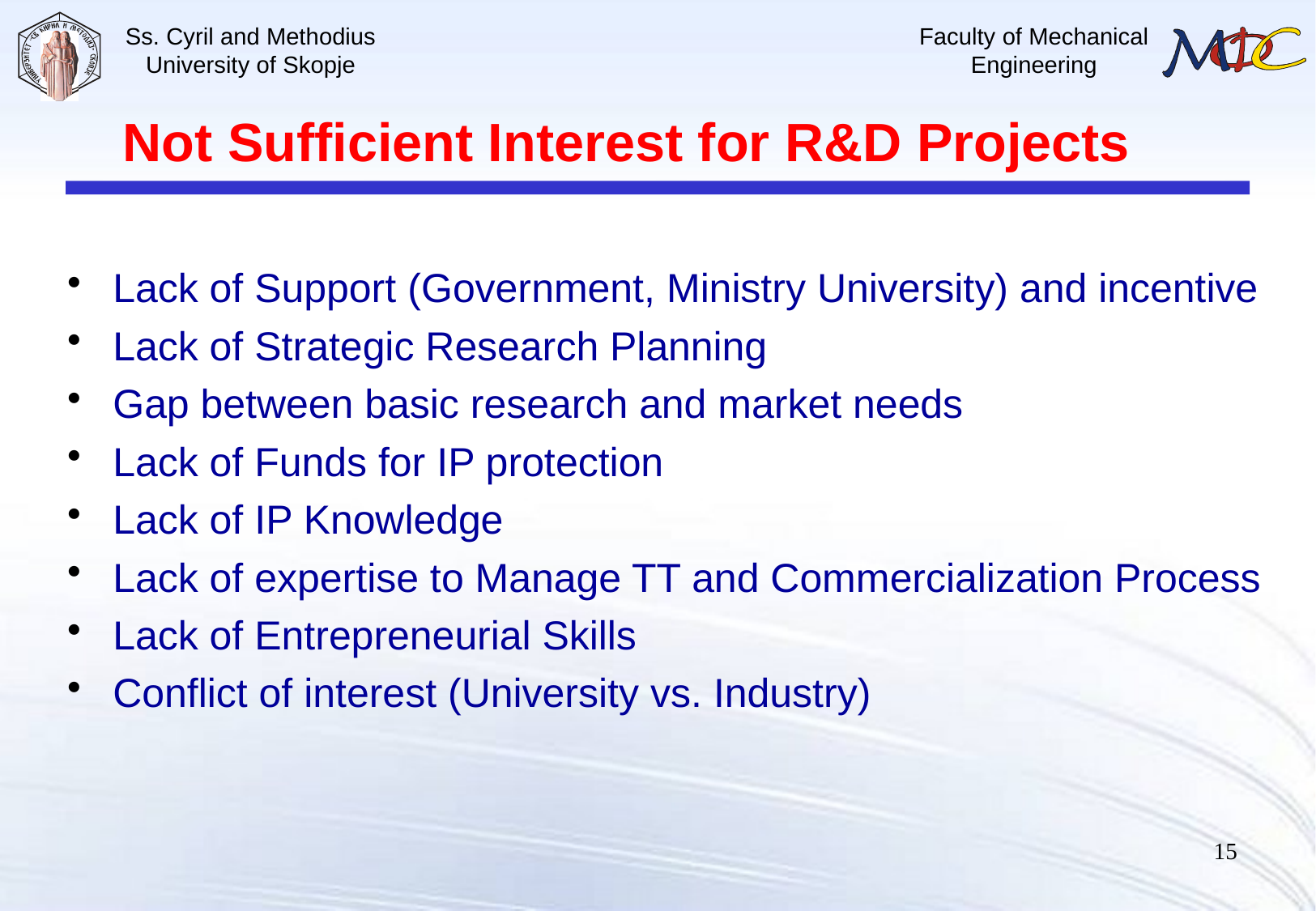

# Not Sufficient Interest for R&D Projects
Lack of Support (Government, Ministry University) and incentive
Lack of Strategic Research Planning
Gap between basic research and market needs
Lack of Funds for IP protection
Lack of IP Knowledge
Lack of expertise to Manage TT and Commercialization Process
Lack of Entrepreneurial Skills
Conflict of interest (University vs. Industry)